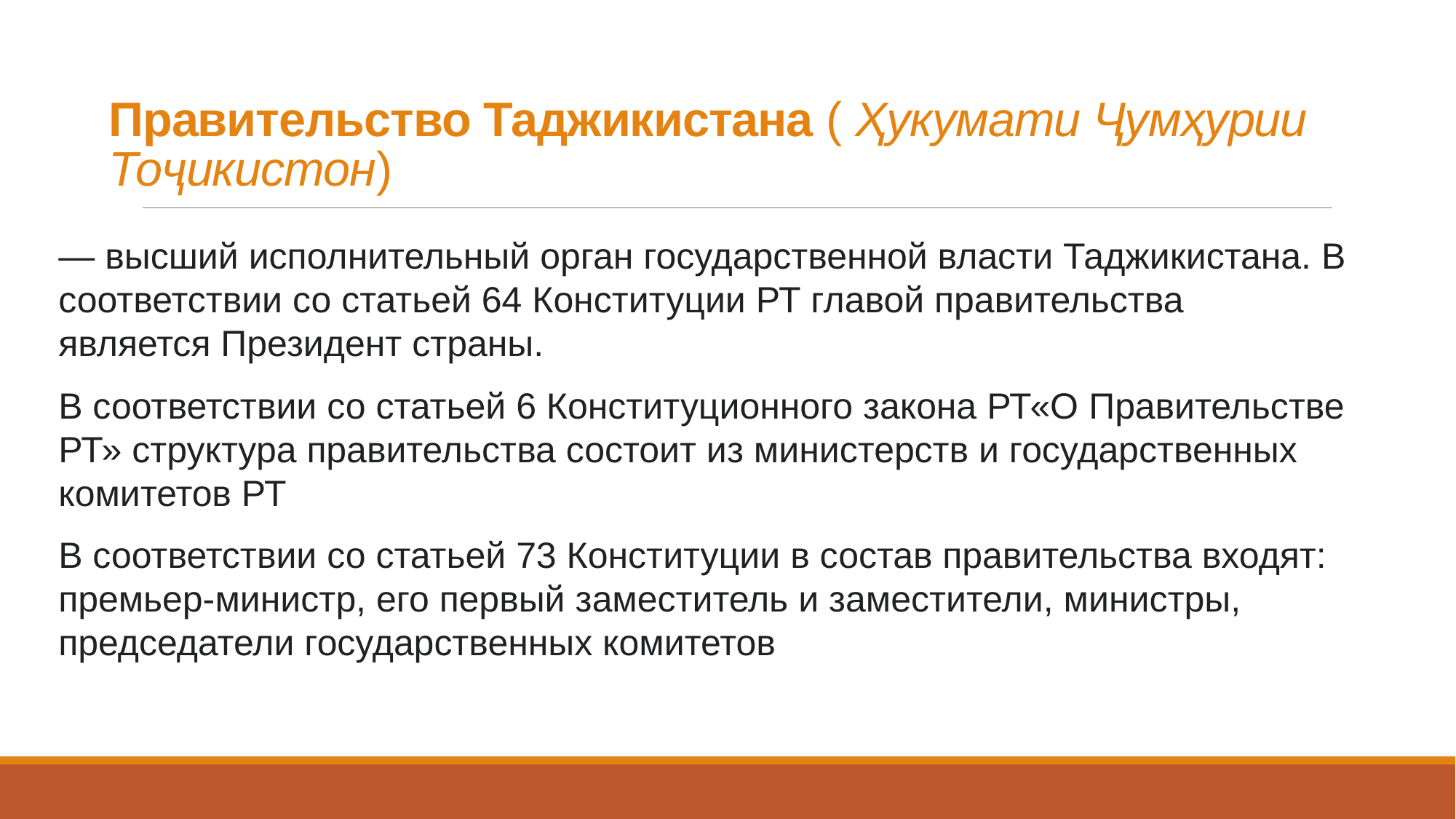

# Правительство Таджикистана ( Ҳукумати Ҷумҳурии Тоҷикистон)

— высший исполнительный орган государственной власти Таджикистана. В соответствии со статьей 64 Конституции РТ главой правительства является Президент страны.
В соответствии со статьей 6 Конституционного закона РТ«О Правительстве РТ» структура правительства состоит из министерств и государственных комитетов РТ
В соответствии со статьей 73 Конституции в состав правительства входят: премьер-министр, его первый заместитель и заместители, министры, председатели государственных комитетов